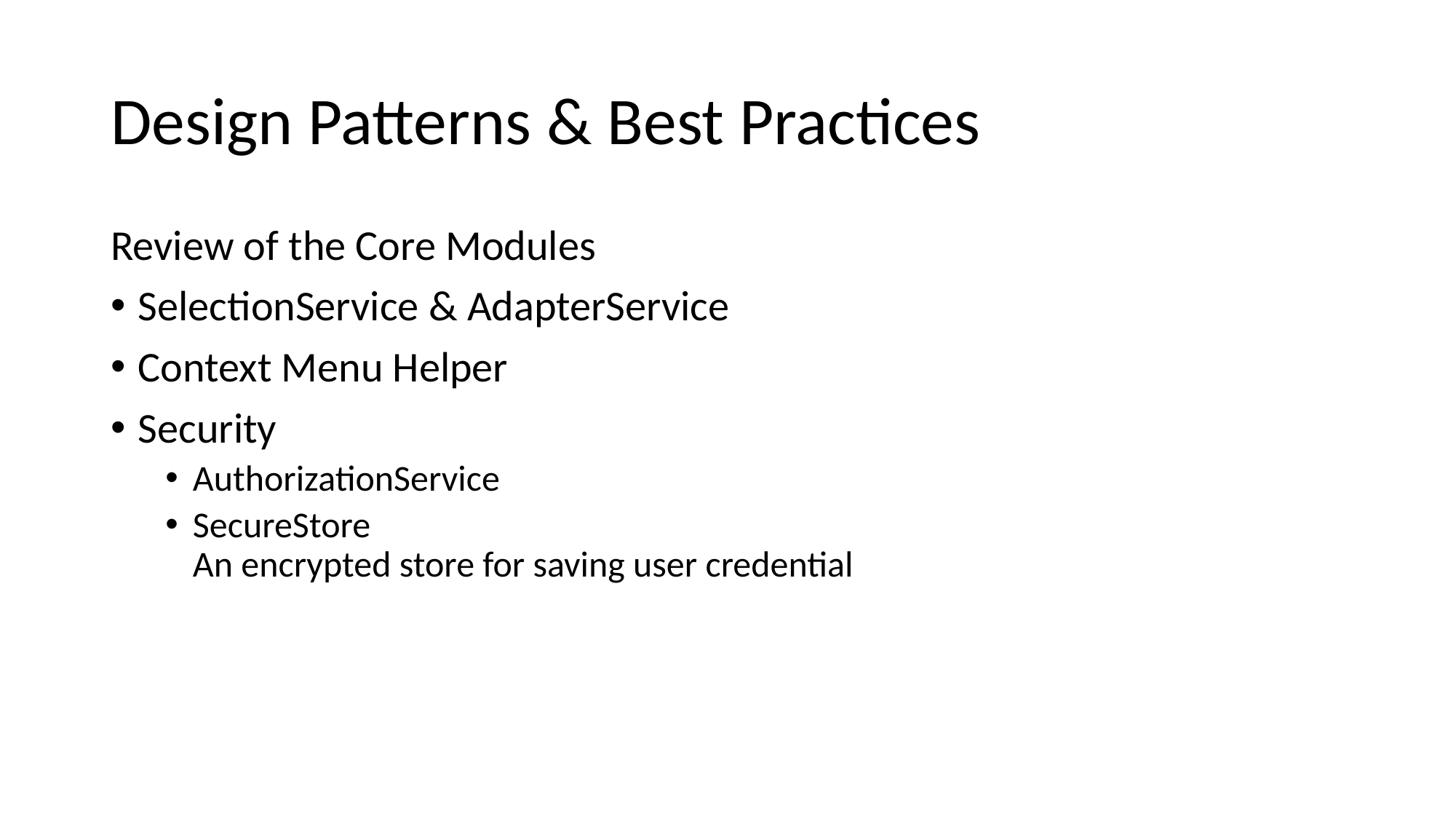

# Design Patterns & Best Practices
Review of the Core Modules
SelectionService & AdapterService
Context Menu Helper
Security
AuthorizationService
SecureStore
An encrypted store for saving user credential